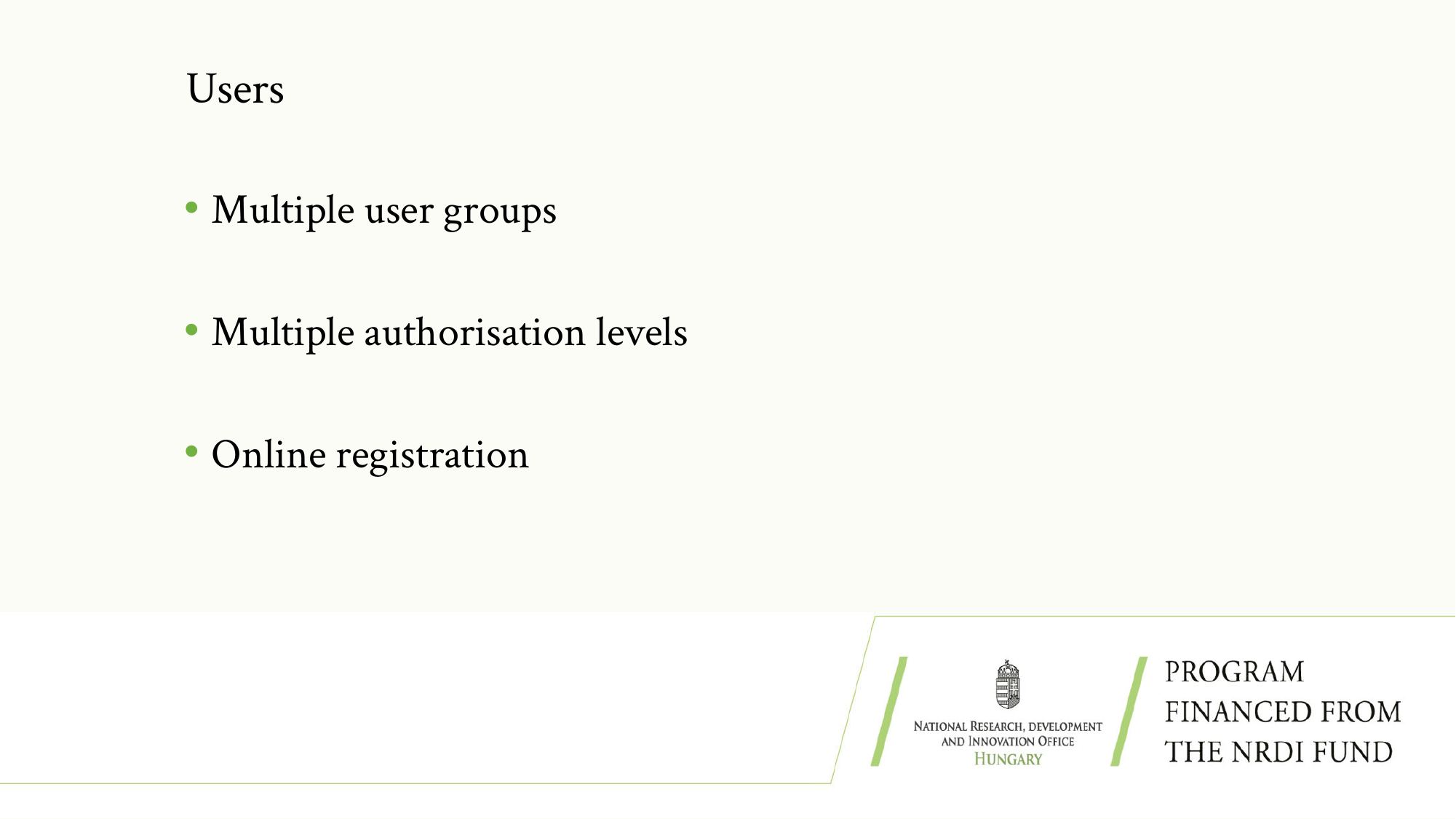

# Users
Multiple user groups

Multiple authorisation levels

Online registration